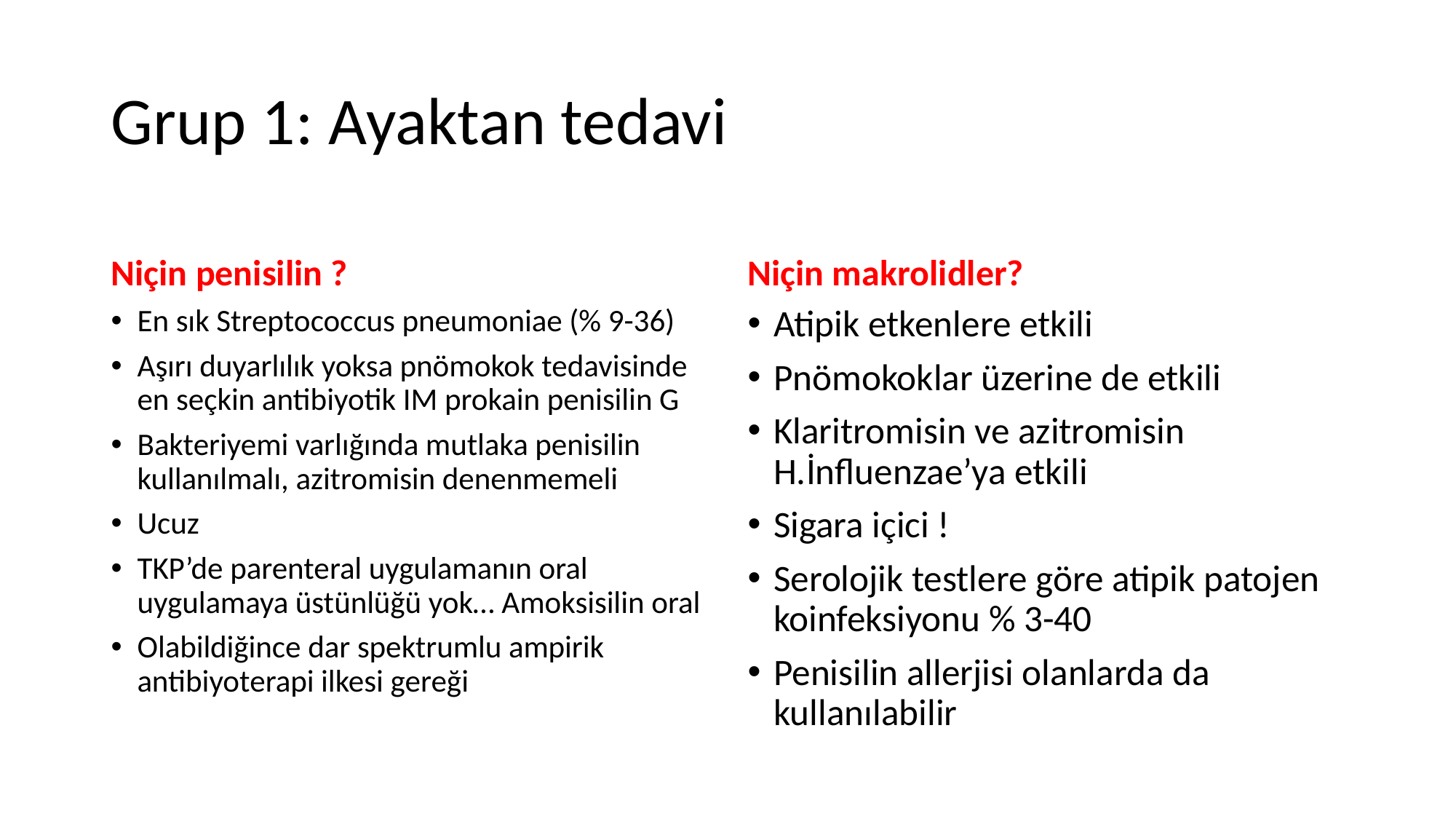

# Grup 1: Ayaktan tedavi
Niçin penisilin ?
Niçin makrolidler?
En sık Streptococcus pneumoniae (% 9-36)
Aşırı duyarlılık yoksa pnömokok tedavisinde en seçkin antibiyotik IM prokain penisilin G
Bakteriyemi varlığında mutlaka penisilin kullanılmalı, azitromisin denenmemeli
Ucuz
TKP’de parenteral uygulamanın oral uygulamaya üstünlüğü yok… Amoksisilin oral
Olabildiğince dar spektrumlu ampirik antibiyoterapi ilkesi gereği

Atipik etkenlere etkili
Pnömokoklar üzerine de etkili
Klaritromisin ve azitromisin H.İnfluenzae’ya etkili
Sigara içici !
Serolojik testlere göre atipik patojen koinfeksiyonu % 3-40
Penisilin allerjisi olanlarda da kullanılabilir